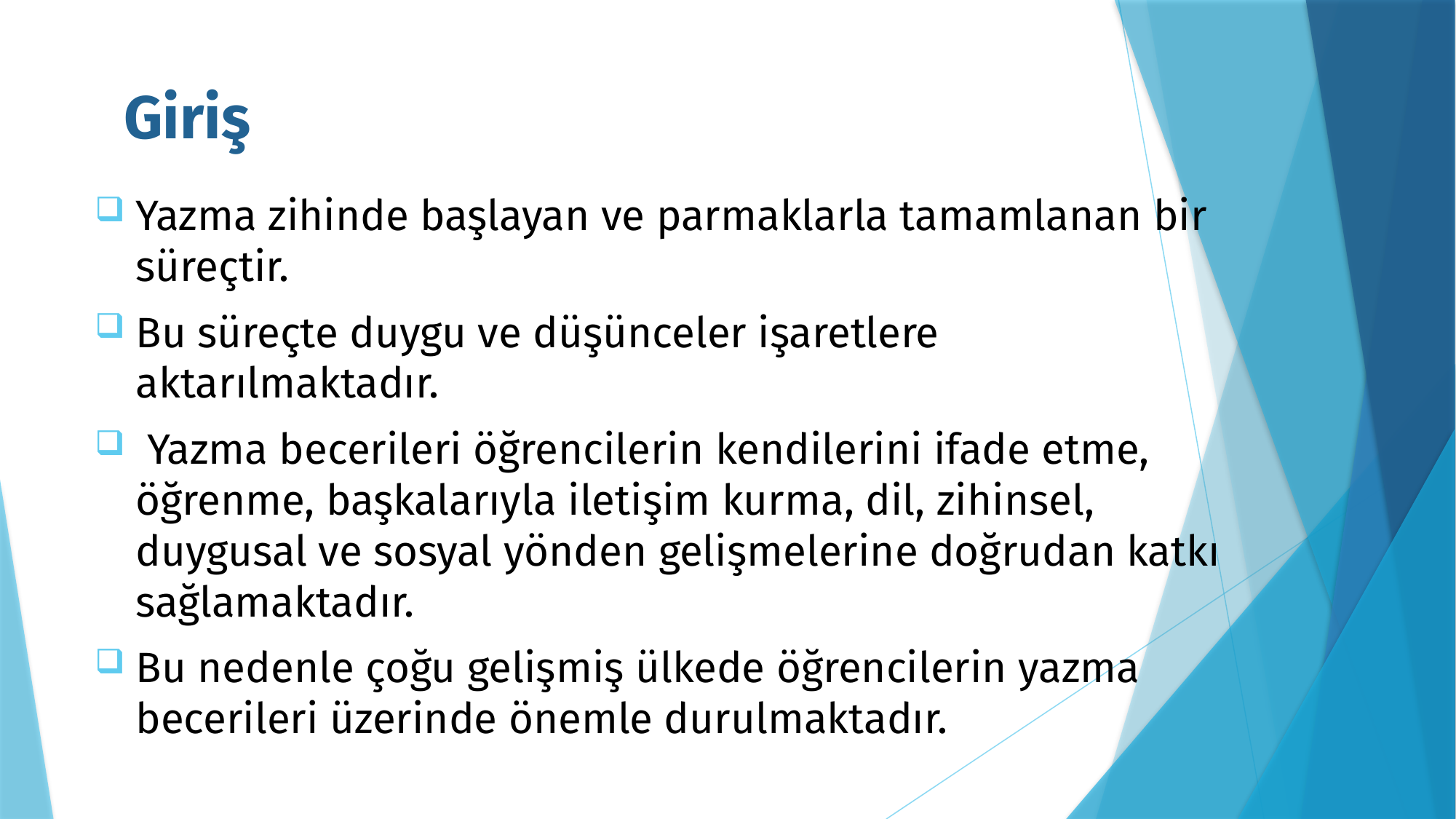

# Giriş
Yazma zihinde başlayan ve parmaklarla tamamlanan bir süreçtir.
Bu süreçte duygu ve düşünceler işaretlere aktarılmaktadır.
 Yazma becerileri öğrencilerin kendilerini ifade etme, öğrenme, başkalarıyla iletişim kurma, dil, zihinsel, duygusal ve sosyal yönden gelişmelerine doğrudan katkı sağlamaktadır.
Bu nedenle çoğu gelişmiş ülkede öğrencilerin yazma becerileri üzerinde önemle durulmaktadır.